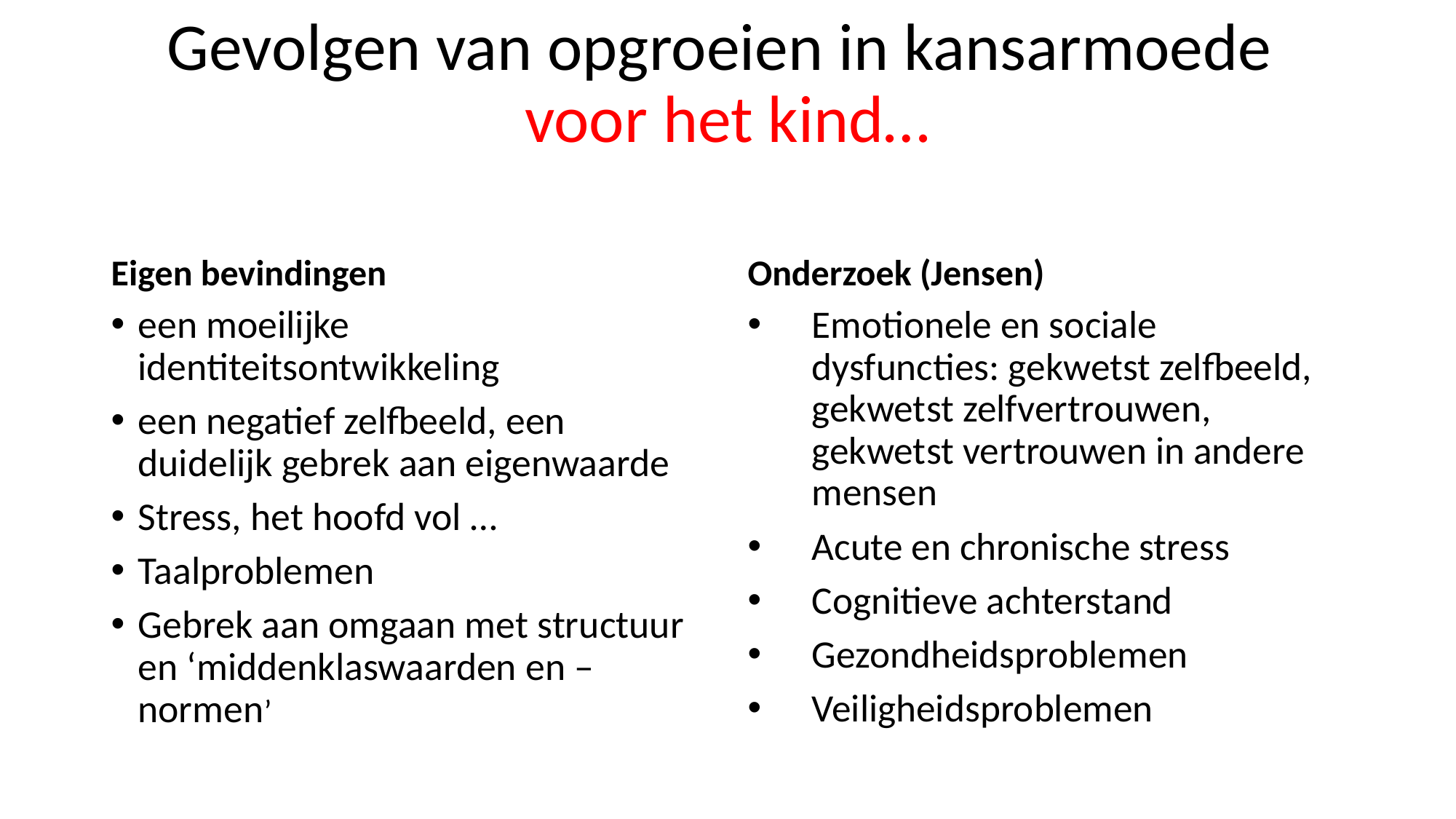

# Gevolgen van opgroeien in kansarmoede voor het kind…
Eigen bevindingen
Onderzoek (Jensen)
een moeilijke identiteitsontwikkeling
een negatief zelfbeeld, een duidelijk gebrek aan eigenwaarde
Stress, het hoofd vol …
Taalproblemen
Gebrek aan omgaan met structuur en ‘middenklaswaarden en –normen’

Emotionele en sociale dysfuncties: gekwetst zelfbeeld, gekwetst zelfvertrouwen, gekwetst vertrouwen in andere mensen
Acute en chronische stress
Cognitieve achterstand
Gezondheidsproblemen
Veiligheidsproblemen